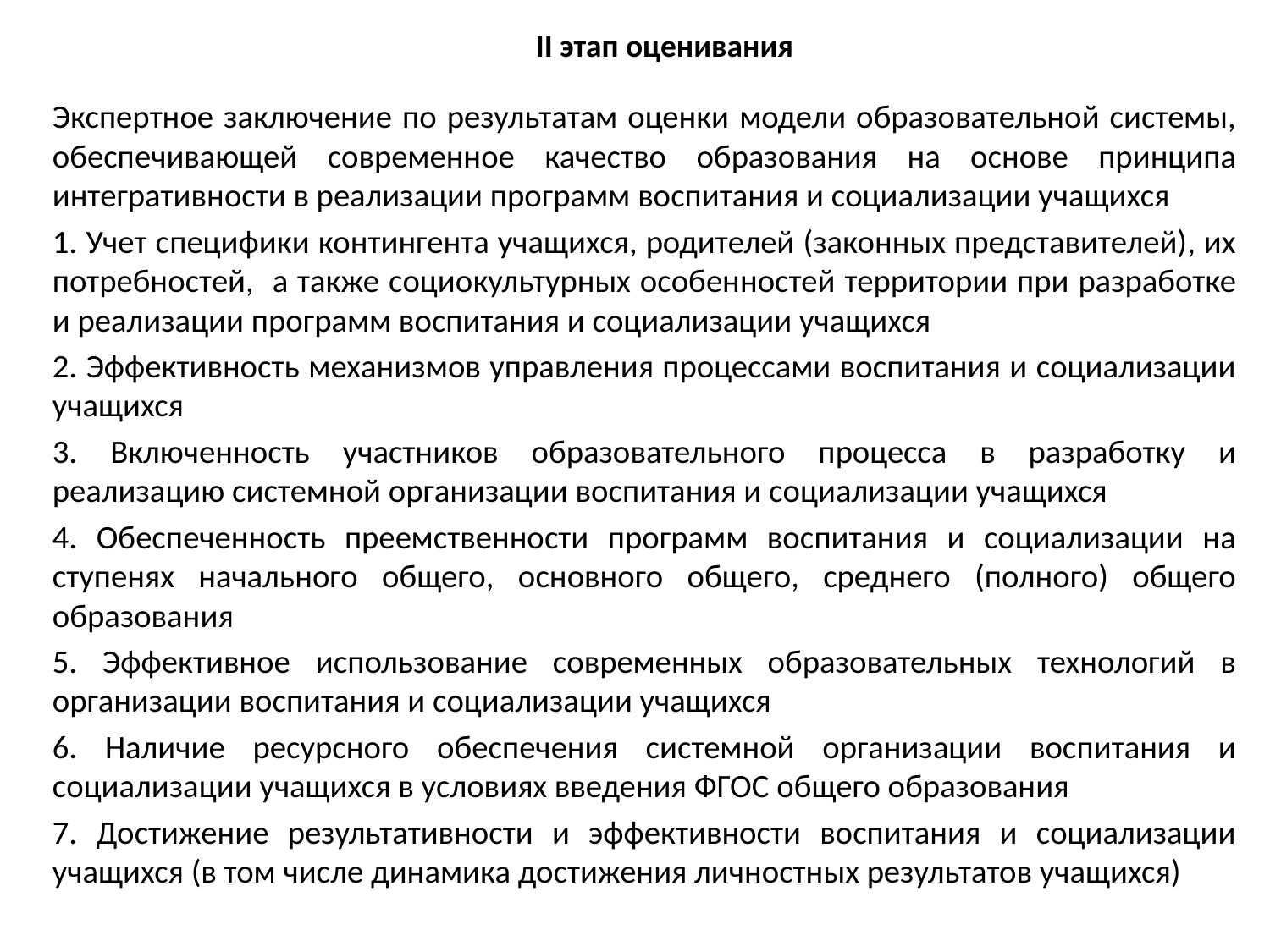

# II этап оценивания
Экспертное заключение по результатам оценки модели образовательной системы, обеспечивающей современное качество образования на основе принципа интегративности в реализации программ воспитания и социализации учащихся
1. Учет специфики контингента учащихся, родителей (законных представителей), их потребностей,  а также социокультурных особенностей территории при разработке и реализации программ воспитания и социализации учащихся
2. Эффективность механизмов управления процессами воспитания и социализации учащихся
3. Включенность участников образовательного процесса в разработку и реализацию системной организации воспитания и социализации учащихся
4. Обеспеченность преемственности программ воспитания и социализации на ступенях начального общего, основного общего, среднего (полного) общего образования
5. Эффективное использование современных образовательных технологий в организации воспитания и социализации учащихся
6. Наличие ресурсного обеспечения системной организации воспитания и социализации учащихся в условиях введения ФГОС общего образования
7. Достижение результативности и эффективности воспитания и социализации учащихся (в том числе динамика достижения личностных результатов учащихся)